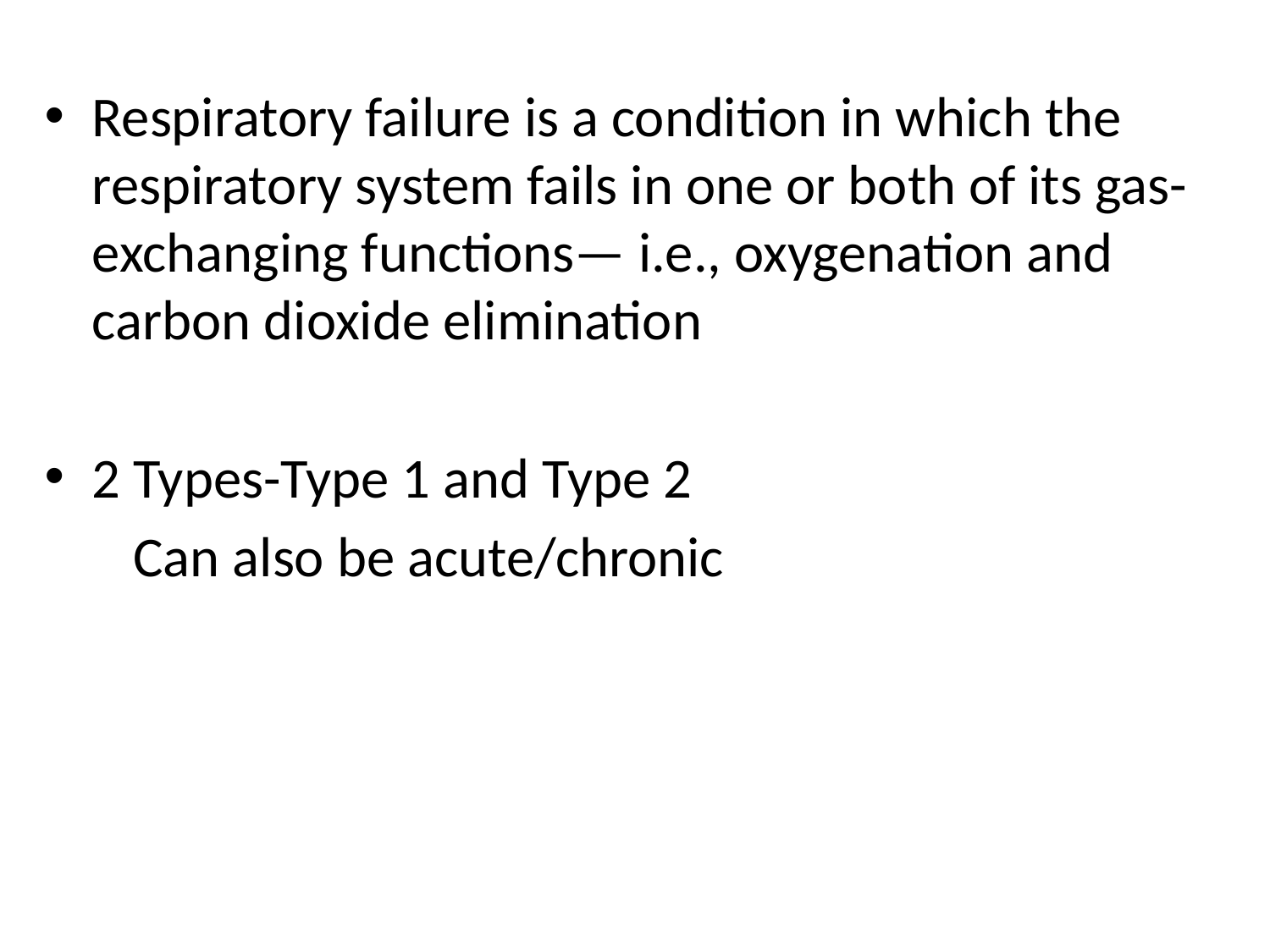

#
Respiratory failure is a condition in which the respiratory system fails in one or both of its gas-exchanging functions— i.e., oxygenation and carbon dioxide elimination

2 Types-Type 1 and Type 2
       Can also be acute/chronic